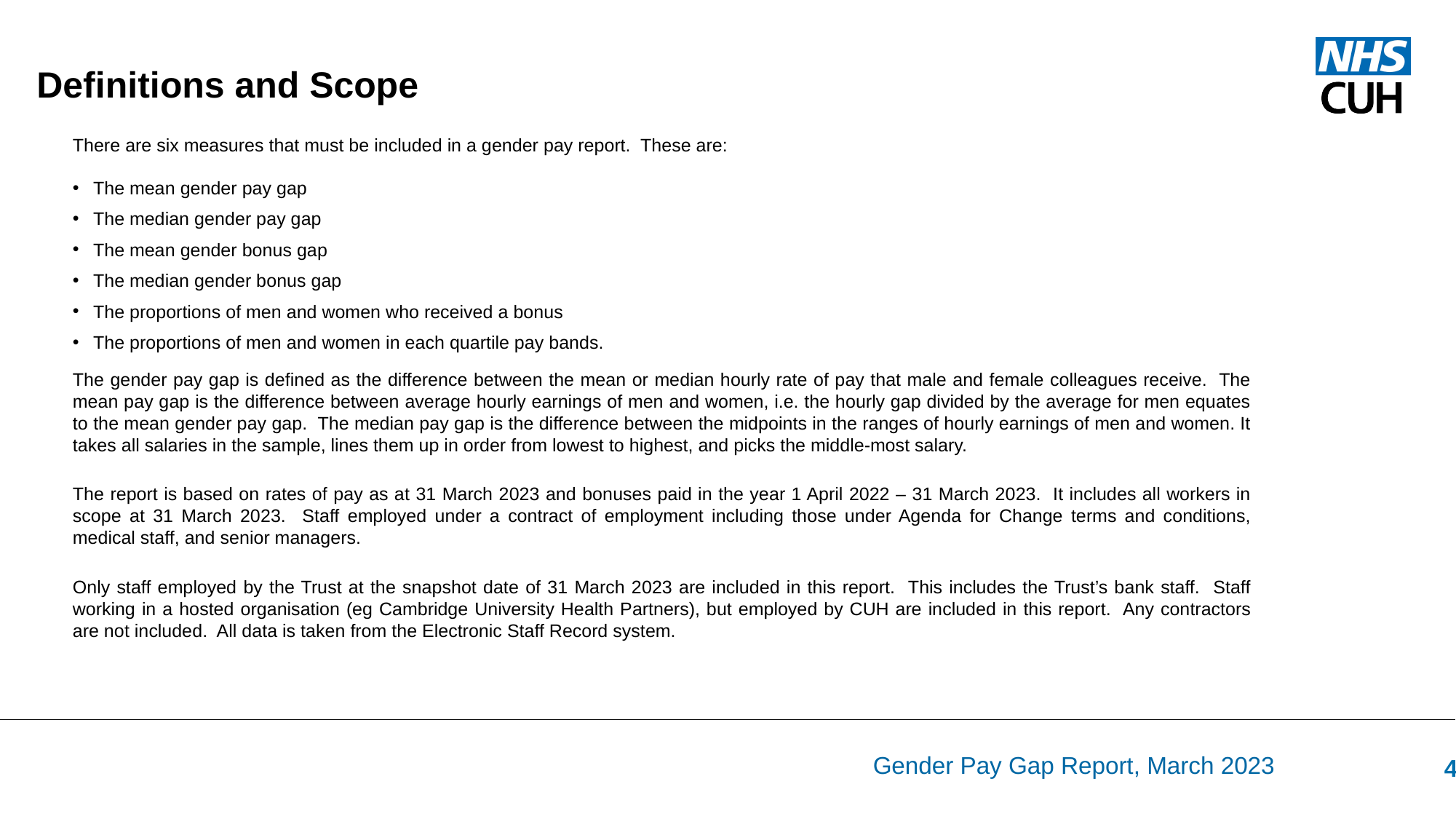

Definitions and Scope
There are six measures that must be included in a gender pay report.  These are:
The mean gender pay gap
The median gender pay gap
The mean gender bonus gap
The median gender bonus gap
The proportions of men and women who received a bonus
The proportions of men and women in each quartile pay bands.
The gender pay gap is defined as the difference between the mean or median hourly rate of pay that male and female colleagues receive.  The mean pay gap is the difference between average hourly earnings of men and women, i.e. the hourly gap divided by the average for men equates to the mean gender pay gap.  The median pay gap is the difference between the midpoints in the ranges of hourly earnings of men and women. It takes all salaries in the sample, lines them up in order from lowest to highest, and picks the middle-most salary.
The report is based on rates of pay as at 31 March 2023 and bonuses paid in the year 1 April 2022 – 31 March 2023.  It includes all workers in scope at 31 March 2023.  Staff employed under a contract of employment including those under Agenda for Change terms and conditions, medical staff, and senior managers.
Only staff employed by the Trust at the snapshot date of 31 March 2023 are included in this report.  This includes the Trust’s bank staff.  Staff working in a hosted organisation (eg Cambridge University Health Partners), but employed by CUH are included in this report.  Any contractors are not included.  All data is taken from the Electronic Staff Record system.

Gender Pay Gap Report, March 2023